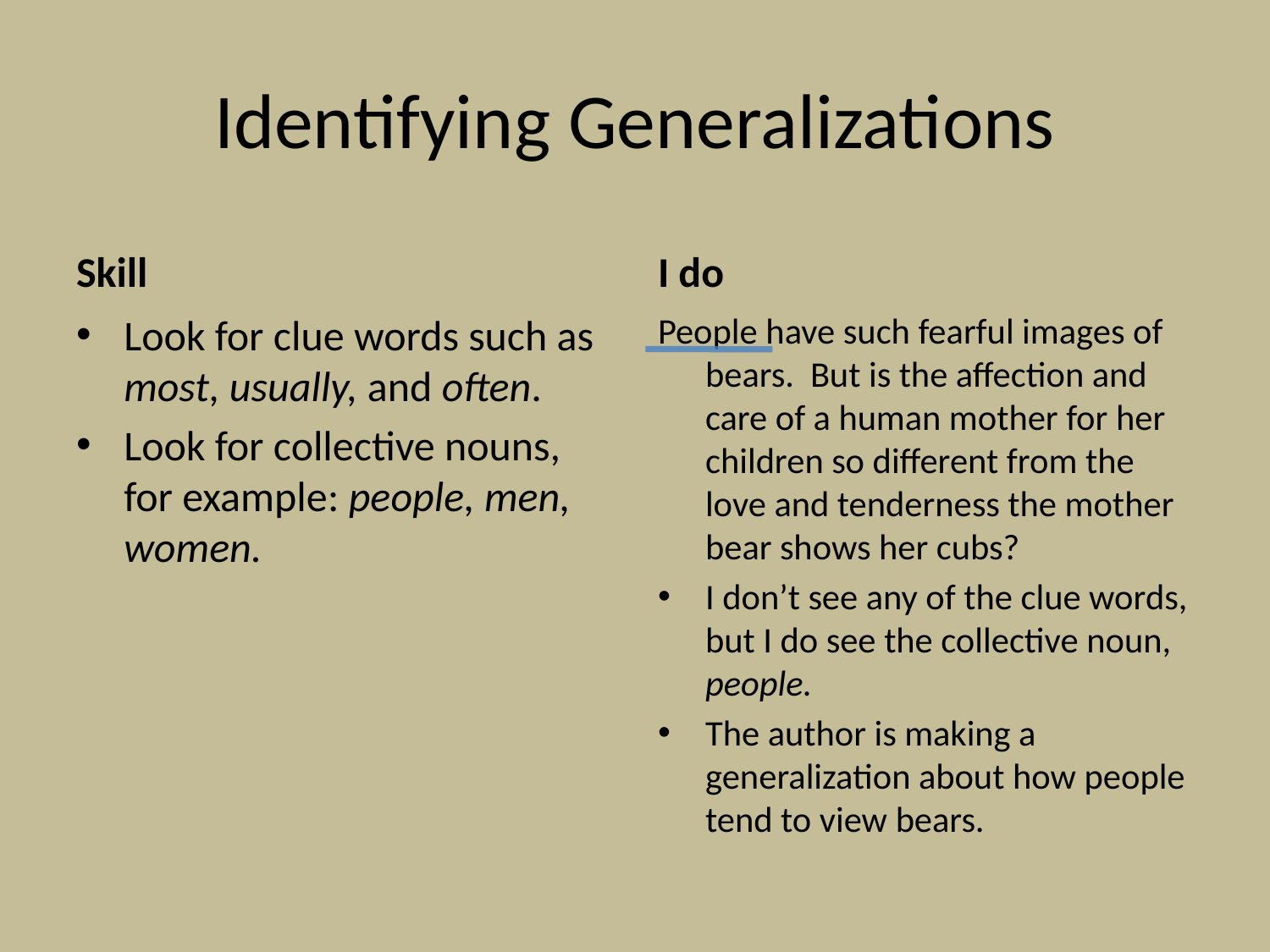

# Identifying Generalizations
Skill
I do
Look for clue words such as most, usually, and often.
Look for collective nouns, for example: people, men, women.
People have such fearful images of bears.  But is the affection and care of a human mother for her children so different from the love and tenderness the mother bear shows her cubs?
I don’t see any of the clue words, but I do see the collective noun, people.
The author is making a generalization about how people tend to view bears.